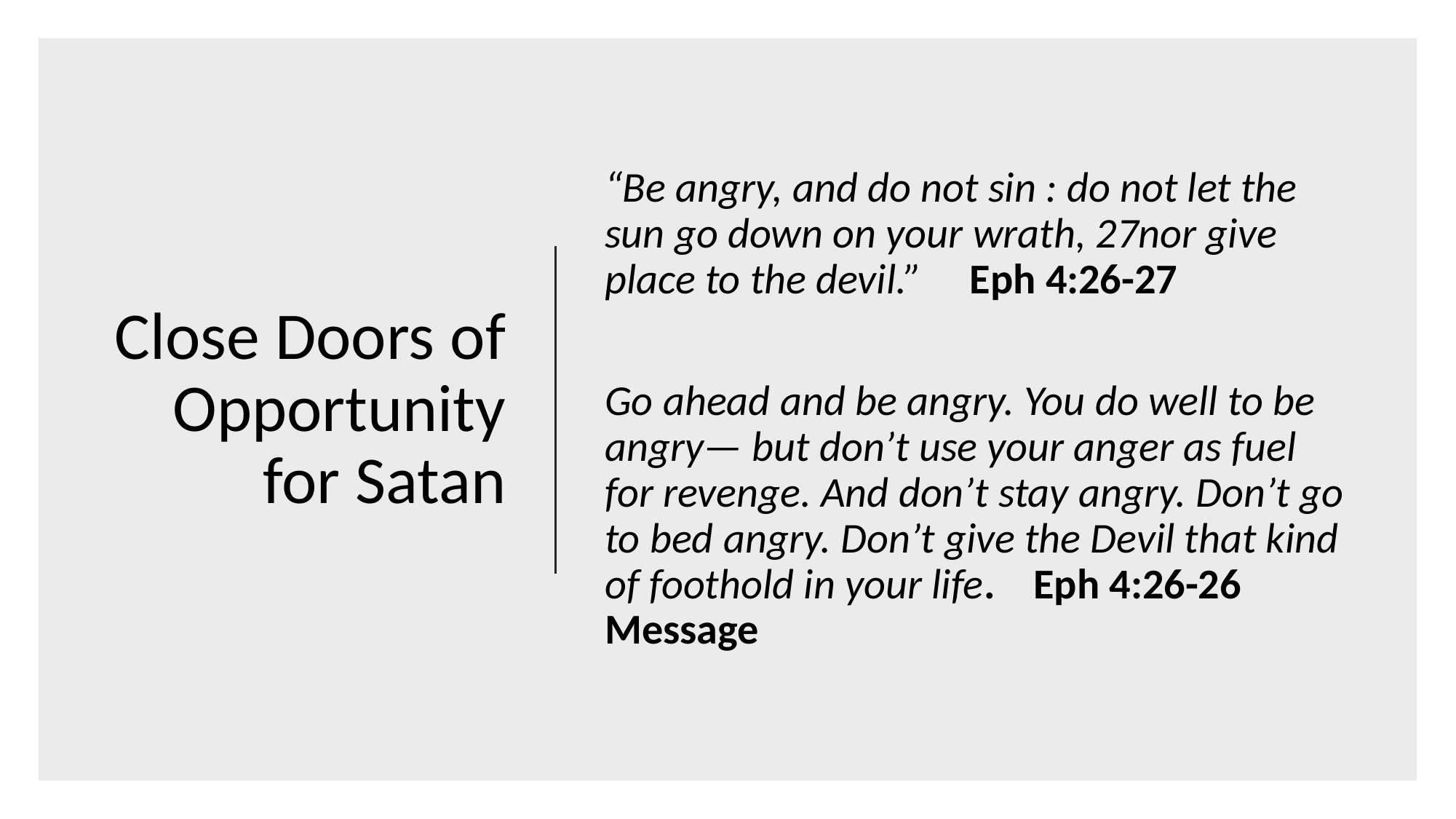

# Close Doors of Opportunity for Satan
“Be angry, and do not sin : do not let the sun go down on your wrath, 27nor give place to the devil.”     Eph 4:26-27

Go ahead and be angry. You do well to be angry— but don’t use your anger as fuel for revenge. And don’t stay angry. Don’t go to bed angry. Don’t give the Devil that kind of foothold in your life.    Eph 4:26-26 Message